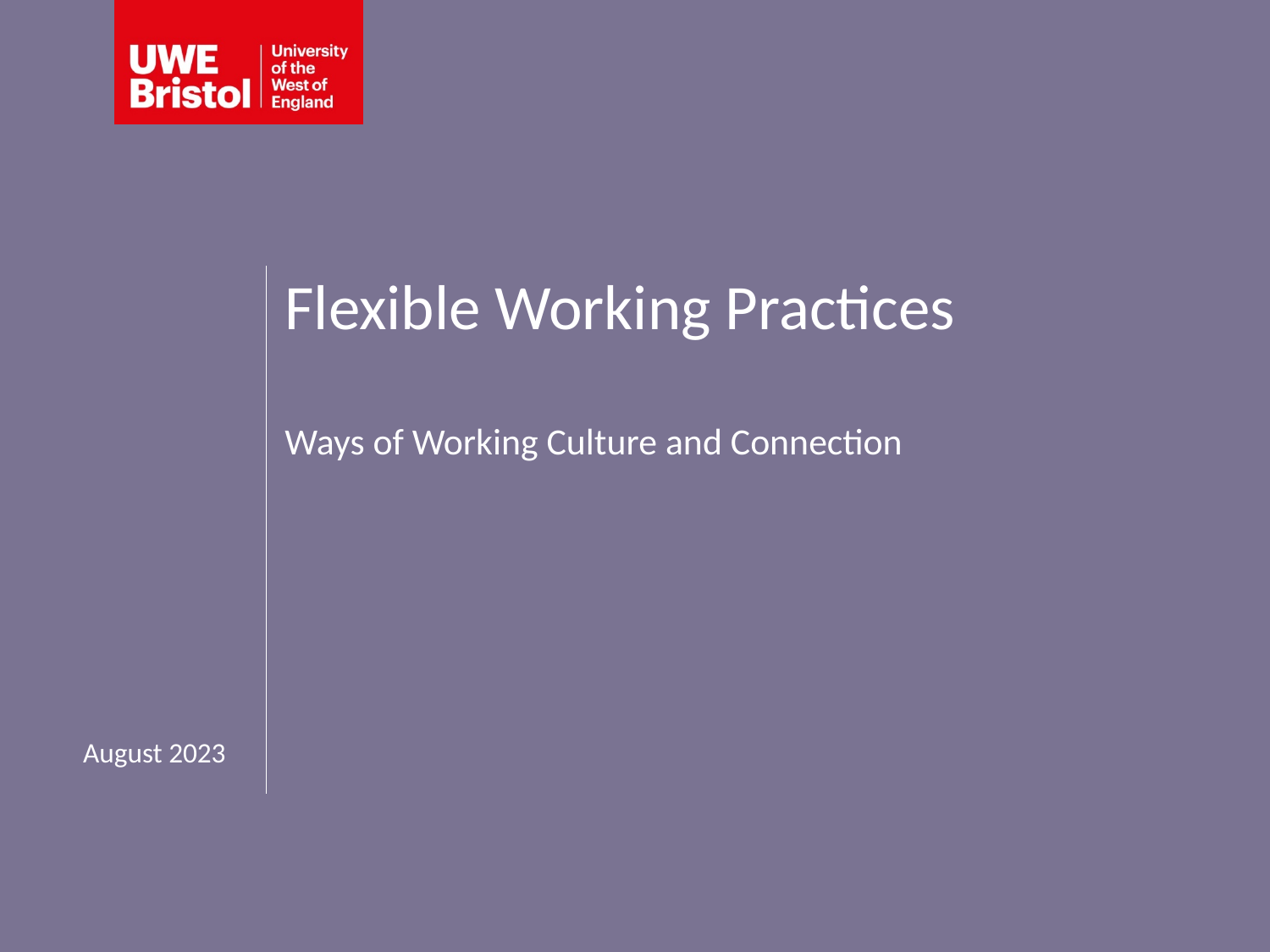

# Flexible Working Practices Ways of Working Culture and Connection
August 2023